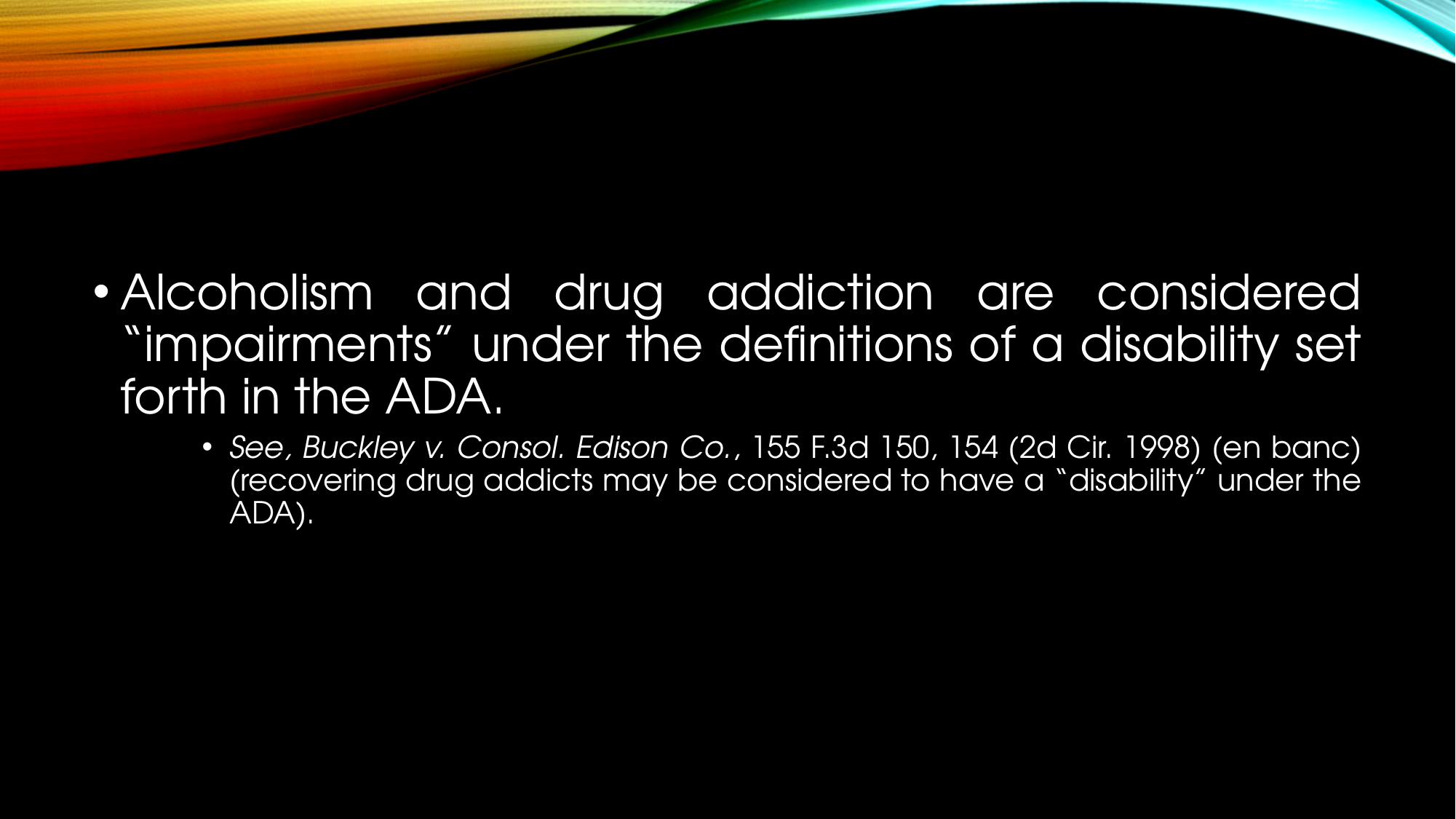

Alcoholism and drug addiction are considered “impairments” under the definitions of a disability set forth in the ADA.
See, Buckley v. Consol. Edison Co., 155 F.3d 150, 154 (2d Cir. 1998) (en banc) (recovering drug addicts may be considered to have a “disability” under the ADA).